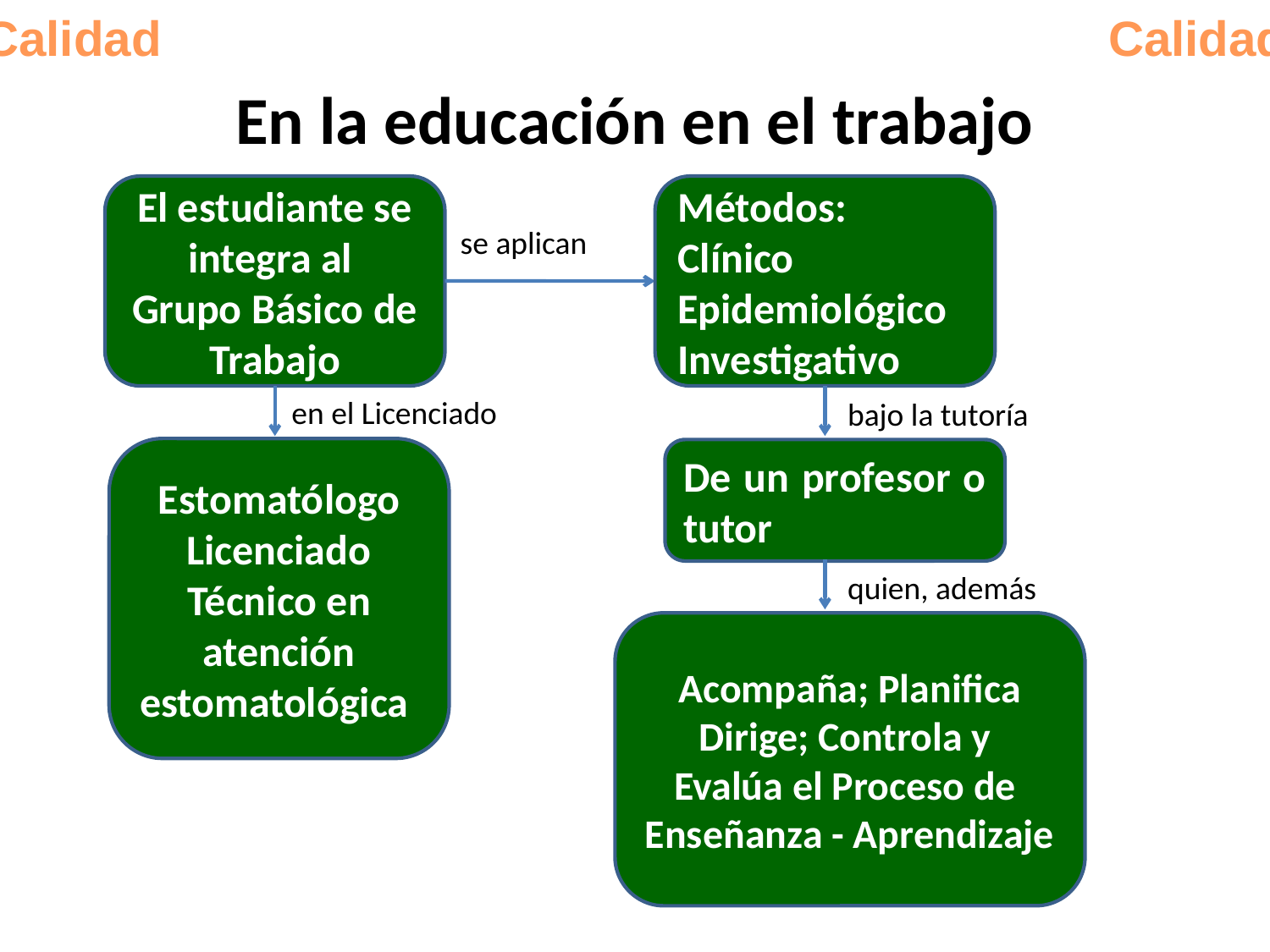

Calidad
Calidad
# En la educación en el trabajo
El estudiante se integra al
Grupo Básico de Trabajo
Métodos:
Clínico
Epidemiológico
Investigativo
se aplican
en el Licenciado
bajo la tutoría
Estomatólogo
Licenciado
Técnico en atención estomatológica
De un profesor o tutor
quien, además
Acompaña; Planifica
Dirige; Controla y
Evalúa el Proceso de
Enseñanza - Aprendizaje